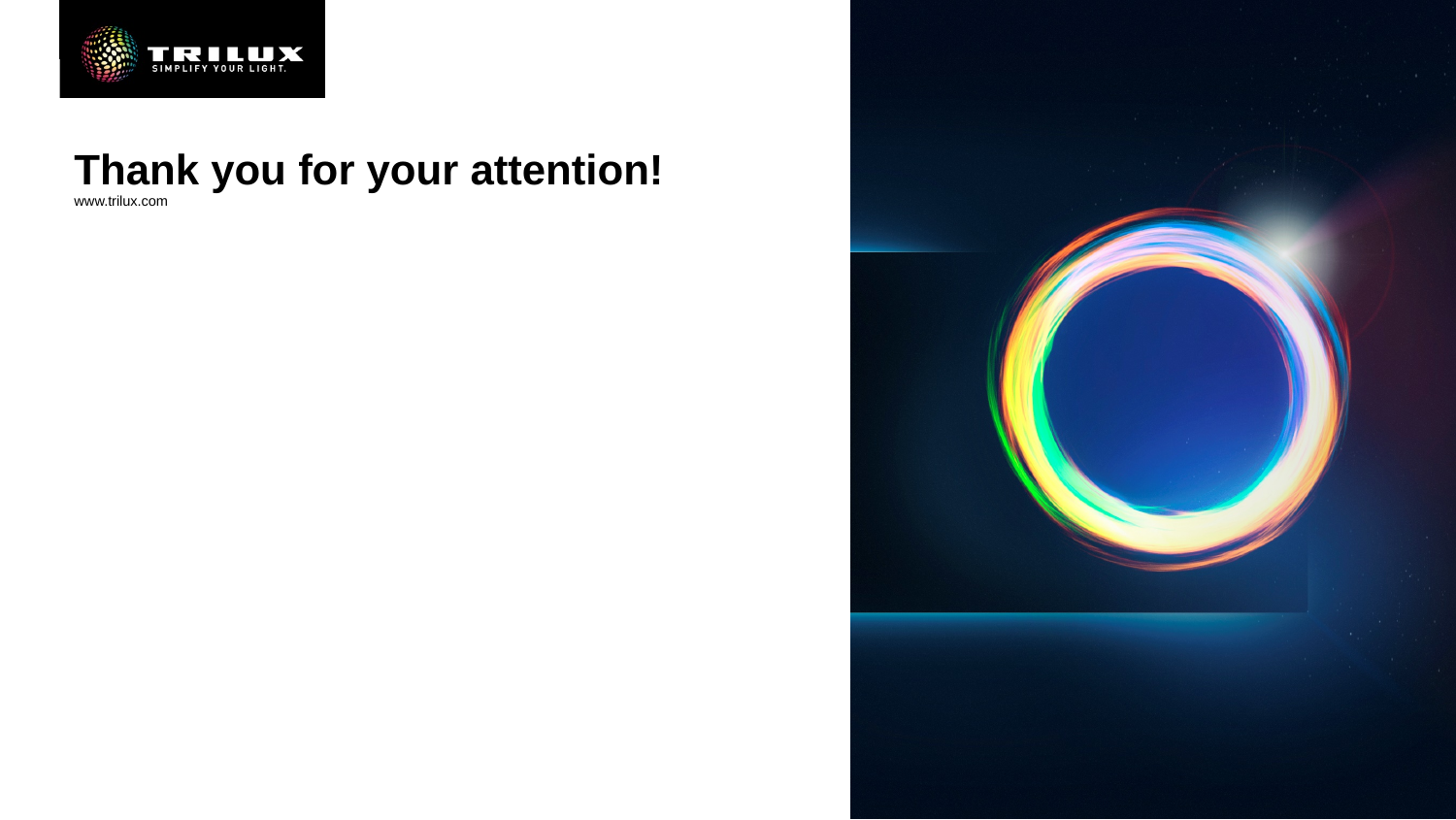

# Thank you for your attention! www.trilux.com